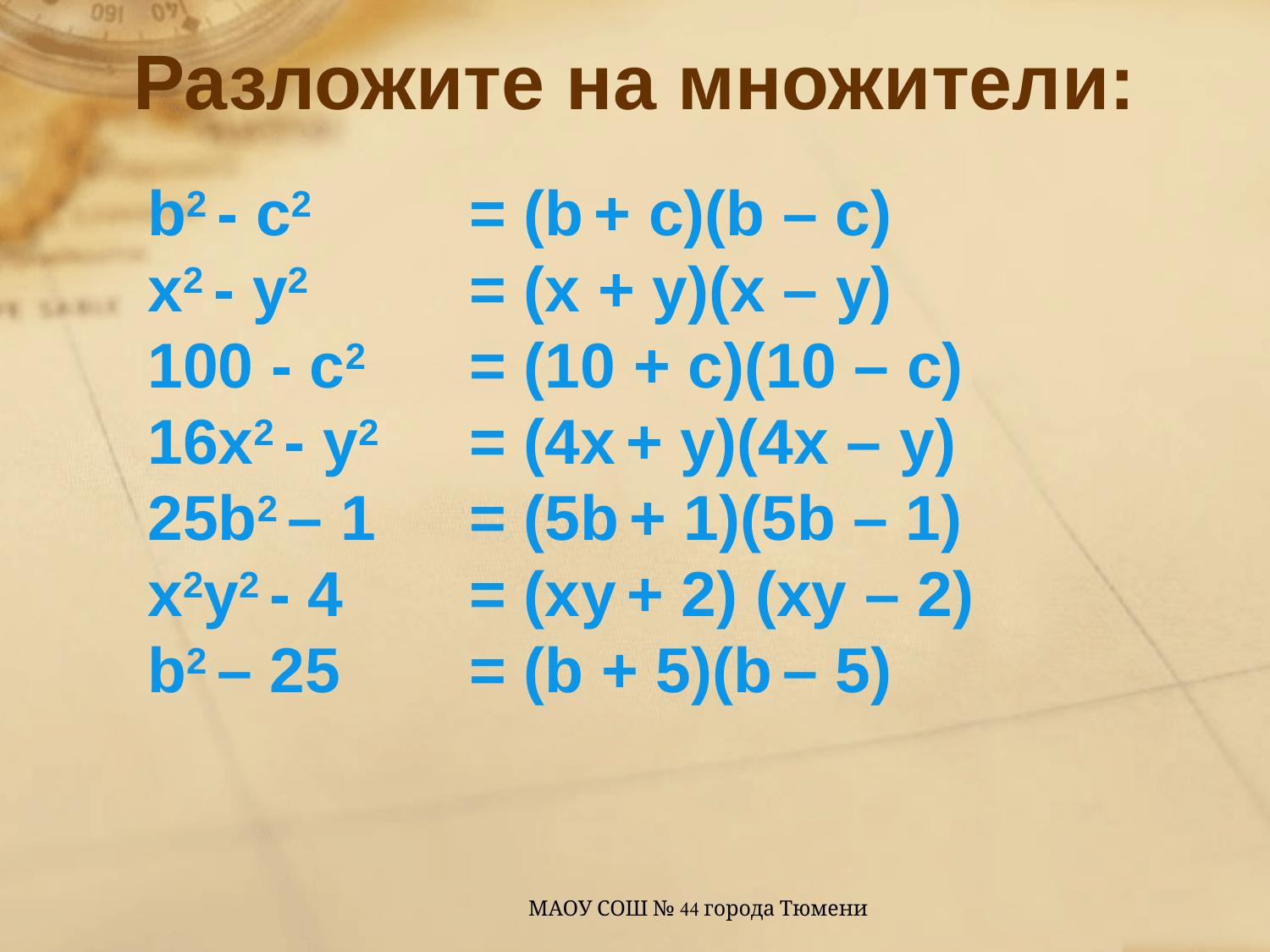

Разложите на множители:
b2 - с2
х2 - у2
100 - с2
16х2 - у2
25b2 – 1
х2у2 - 4
b2 – 25
= (b + с)(b – c)
= (x + y)(x – y)
= (10 + c)(10 – с)
= (4х + у)(4x – y)
= (5b + 1)(5b – 1)
= (ху + 2) (xy – 2)
= (b + 5)(b – 5)
МАОУ СОШ № 44 города Тюмени